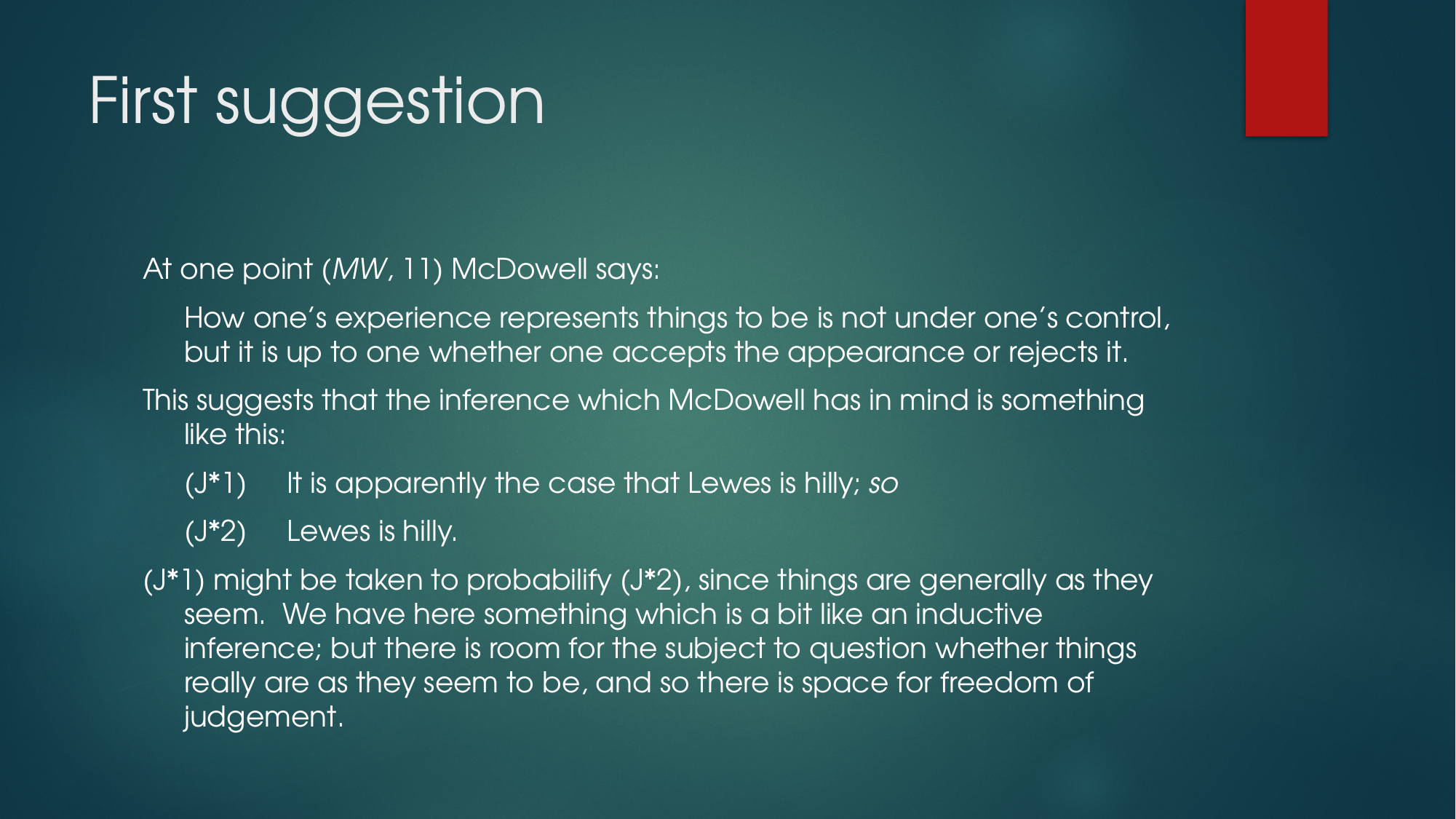

# First suggestion
At one point (MW, 11) McDowell says:
	How one’s experience represents things to be is not under one’s control, but it is up to one whether one accepts the appearance or rejects it.
This suggests that the inference which McDowell has in mind is something like this:
	(J*1)	It is apparently the case that Lewes is hilly; so
	(J*2)	Lewes is hilly.
(J*1) might be taken to probabilify (J*2), since things are generally as they seem.  We have here something which is a bit like an inductive inference; but there is room for the subject to question whether things really are as they seem to be, and so there is space for freedom of judgement.